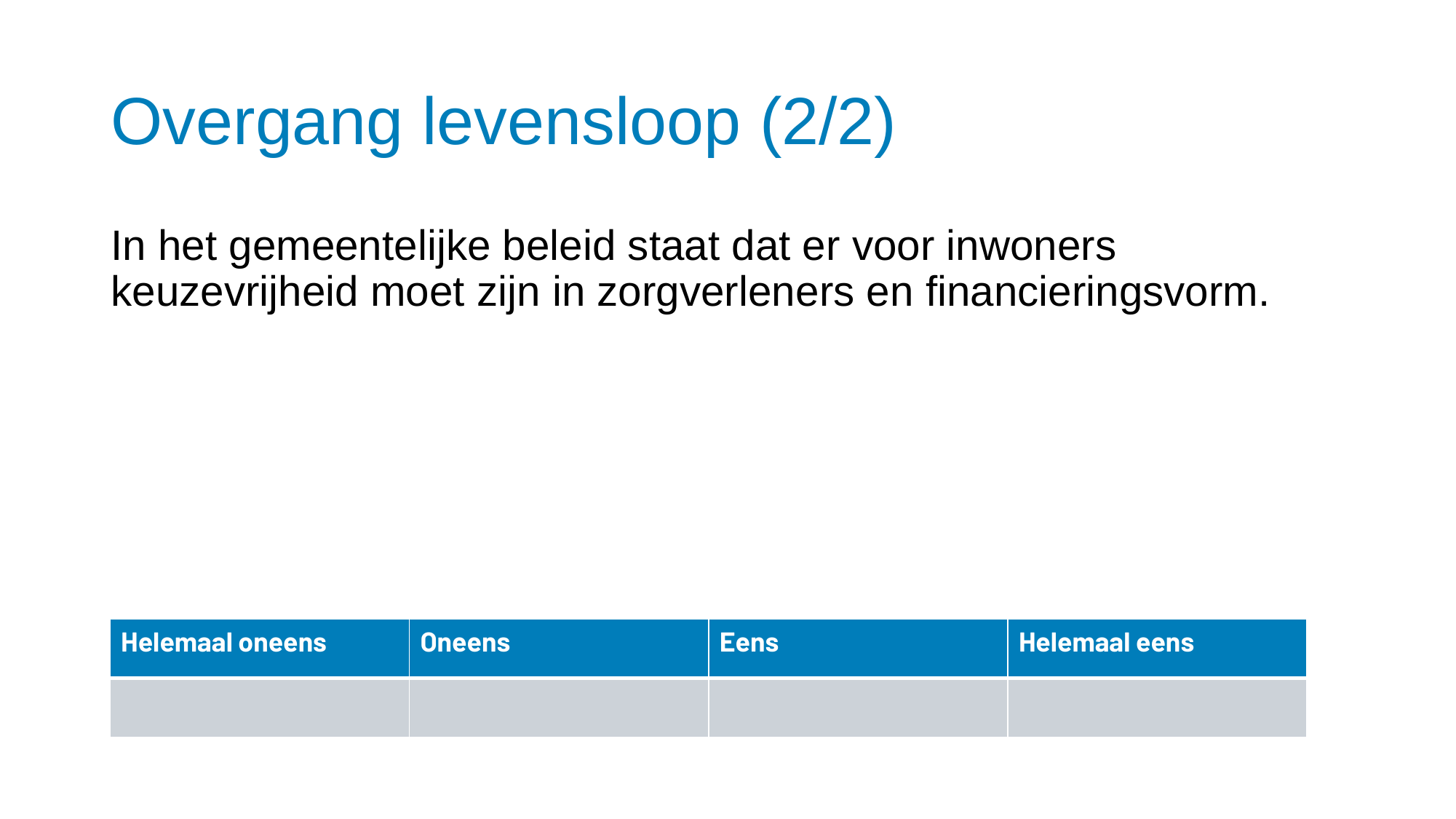

# Overgang levensloop (2/2)
In het gemeentelijke beleid staat dat er voor inwoners keuzevrijheid moet zijn in zorgverleners en financieringsvorm.
| Helemaal oneens | Oneens | Eens | Helemaal eens |
| --- | --- | --- | --- |
|  |  |  |  |